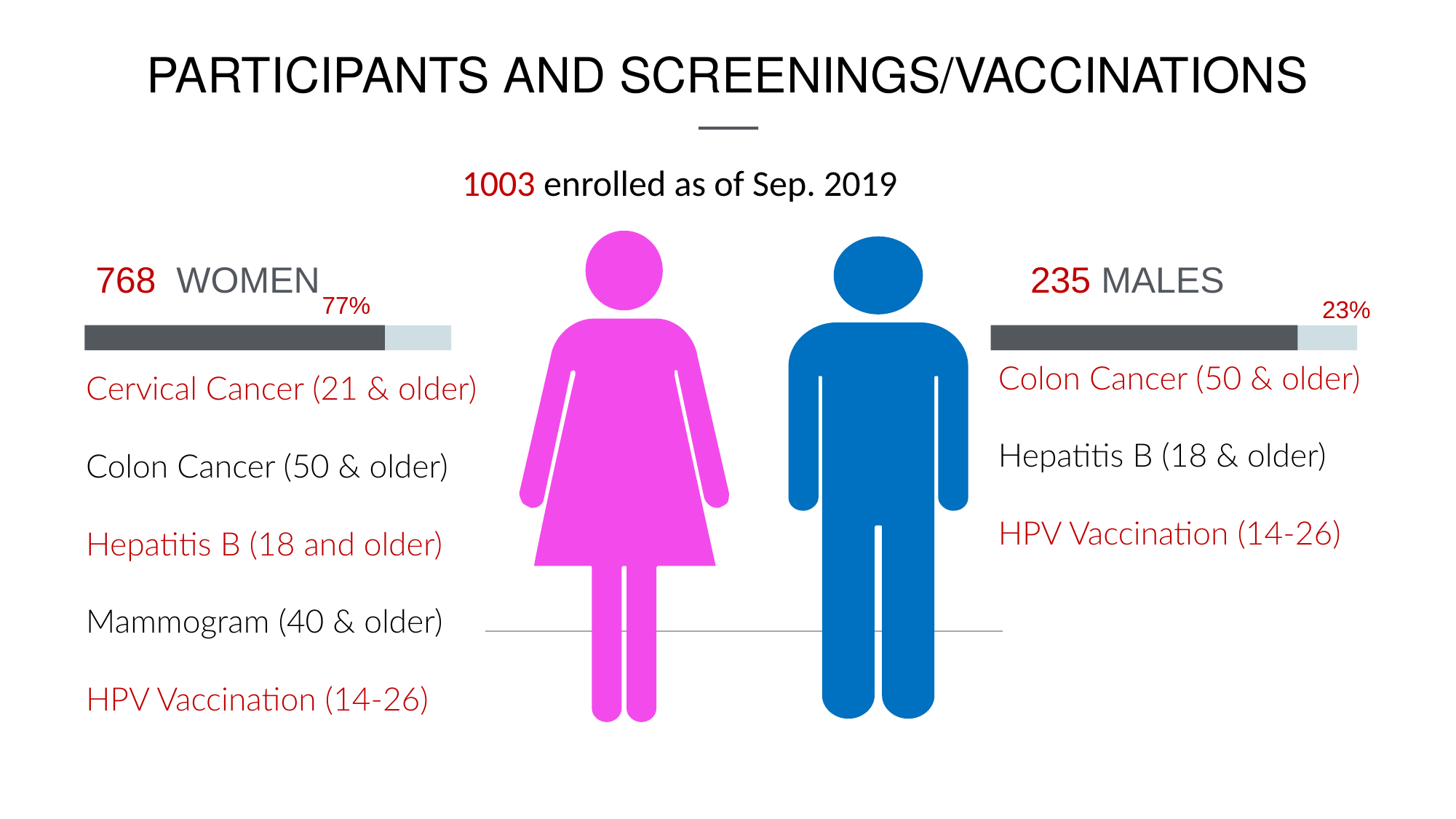

Participants and Screenings/Vaccinations

1003 enrolled as of Sep. 2019

768  WOMEN
235 MALES
77%
23%

Colon Cancer (50 & older)

Hepatitis B (18 & older)

HPV Vaccination (14-26)

Cervical Cancer (21 & older)

Colon Cancer (50 & older)

Hepatitis B (18 and older)

Mammogram (40 & older)

HPV Vaccination (14-26)